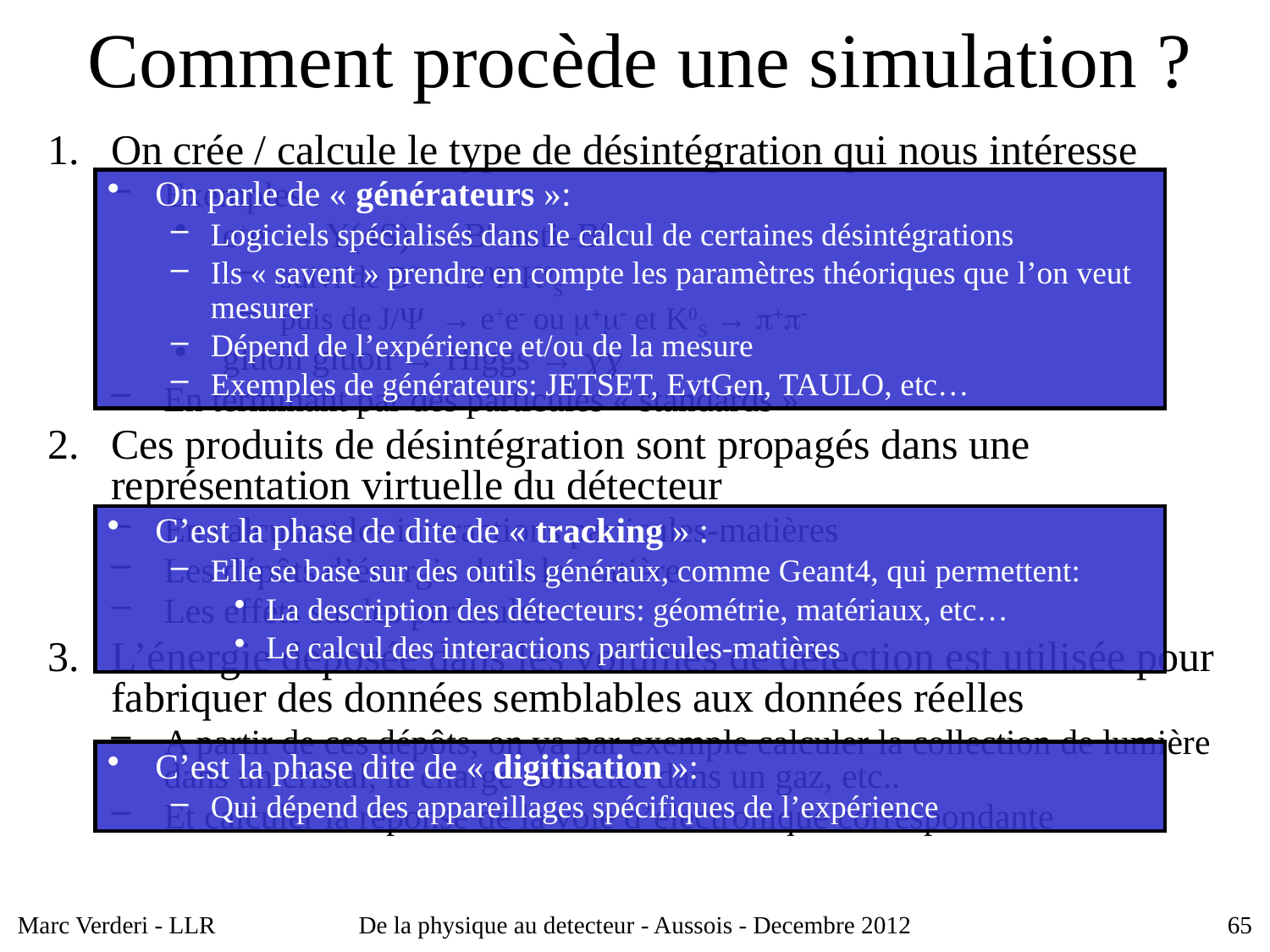

# Comment procède une simulation ?
On crée / calcule le type de désintégration qui nous intéresse
Exemples :
e+e− → Υ(4S) → B0 anti–B0
suivi de B0 → J/Ψ K0S
puis de J/Ψ → e+e− ou μ+μ− et K0S → π+π−
gluon gluon → Higgs → γγ
En terminant par des particules « standards »
Ces produits de désintégration sont propagés dans une représentation virtuelle du détecteur
En calculant les interactions particules-matières
Les dépôts d’énergie dans la matière
Les effets sur les particules
L’énergie déposée dans les volumes de détection est utilisée pour fabriquer des données semblables aux données réelles
A partir de ces dépôts, on va par exemple calculer la collection de lumière dans un cristal, la charge collectée dans un gaz, etc..
Et calculer la réponse de la voie d’électronique correspondante

On parle de « générateurs »:
Logiciels spécialisés dans le calcul de certaines désintégrations
Ils « savent » prendre en compte les paramètres théoriques que l’on veut mesurer
Dépend de l’expérience et/ou de la mesure
Exemples de générateurs: JETSET, EvtGen, TAULO, etc…
C’est la phase de dite de « tracking » :
Elle se base sur des outils généraux, comme Geant4, qui permettent:
La description des détecteurs: géométrie, matériaux, etc…
Le calcul des interactions particules-matières
C’est la phase dite de « digitisation »:
Qui dépend des appareillages spécifiques de l’expérience
Marc Verderi - LLR
De la physique au detecteur - Aussois - Decembre 2012
65